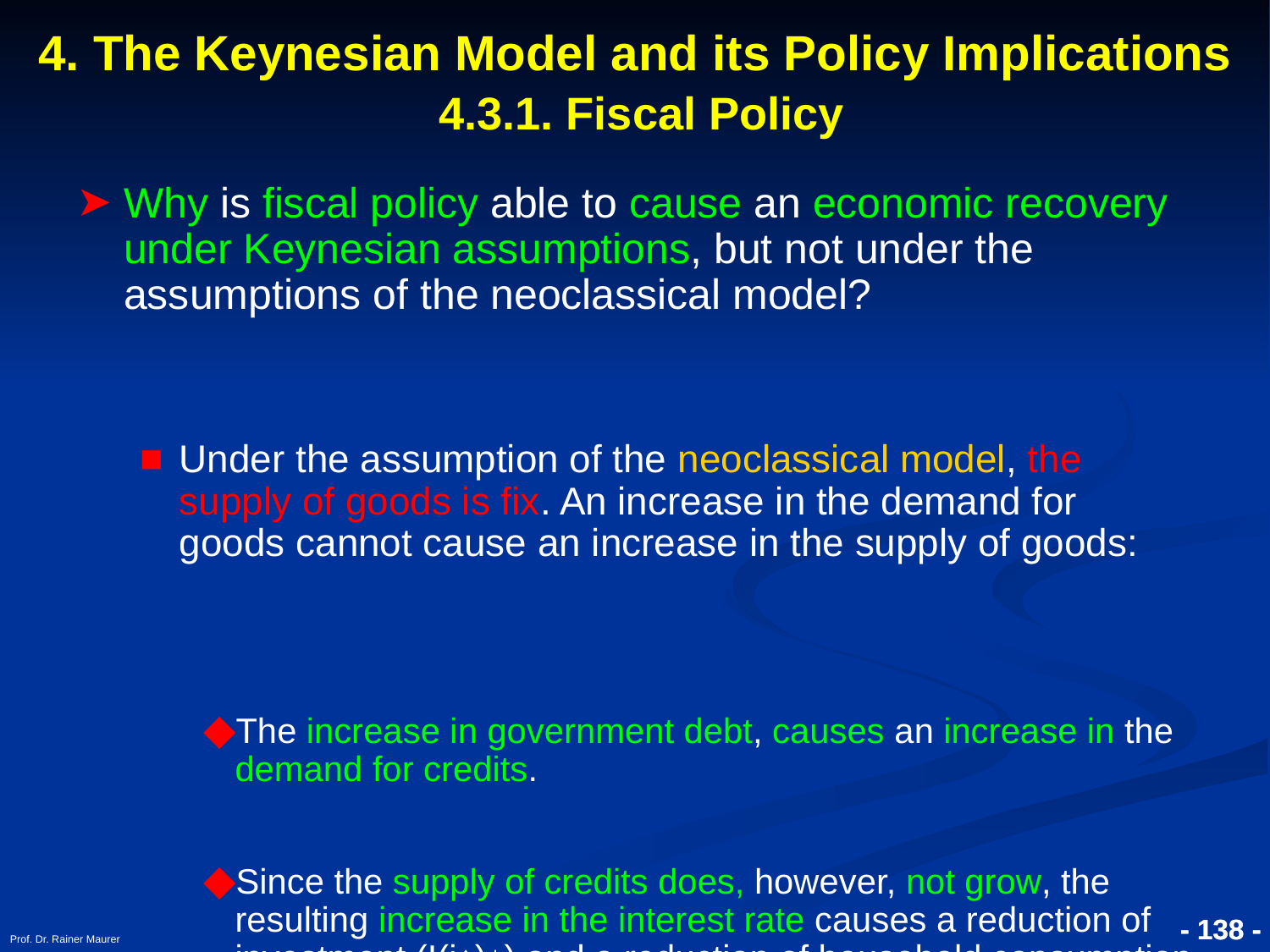

# 4. The Keynesian Model and its Policy Implications 4.3.1. Fiscal Policy
Why is fiscal policy able to cause an economic recovery under Keynesian assumptions, but not under the assumptions of the neoclassical model?

Under the assumption of the neoclassical model, the supply of goods is fix. An increase in the demand for goods cannot cause an increase in the supply of goods:

The increase in government debt, causes an increase in the demand for credits.

Since the supply of credits does, however, not grow, the resulting increase in the interest rate causes a reduction of investment (I(i↑)↓) and a reduction of household consumption (C(i↑)↓).
 This is the reason for the complete „Crowding-Out“ under neoclassical assumptions.
Prof. Dr. Rainer Maurer
- 138 -
- 138 -